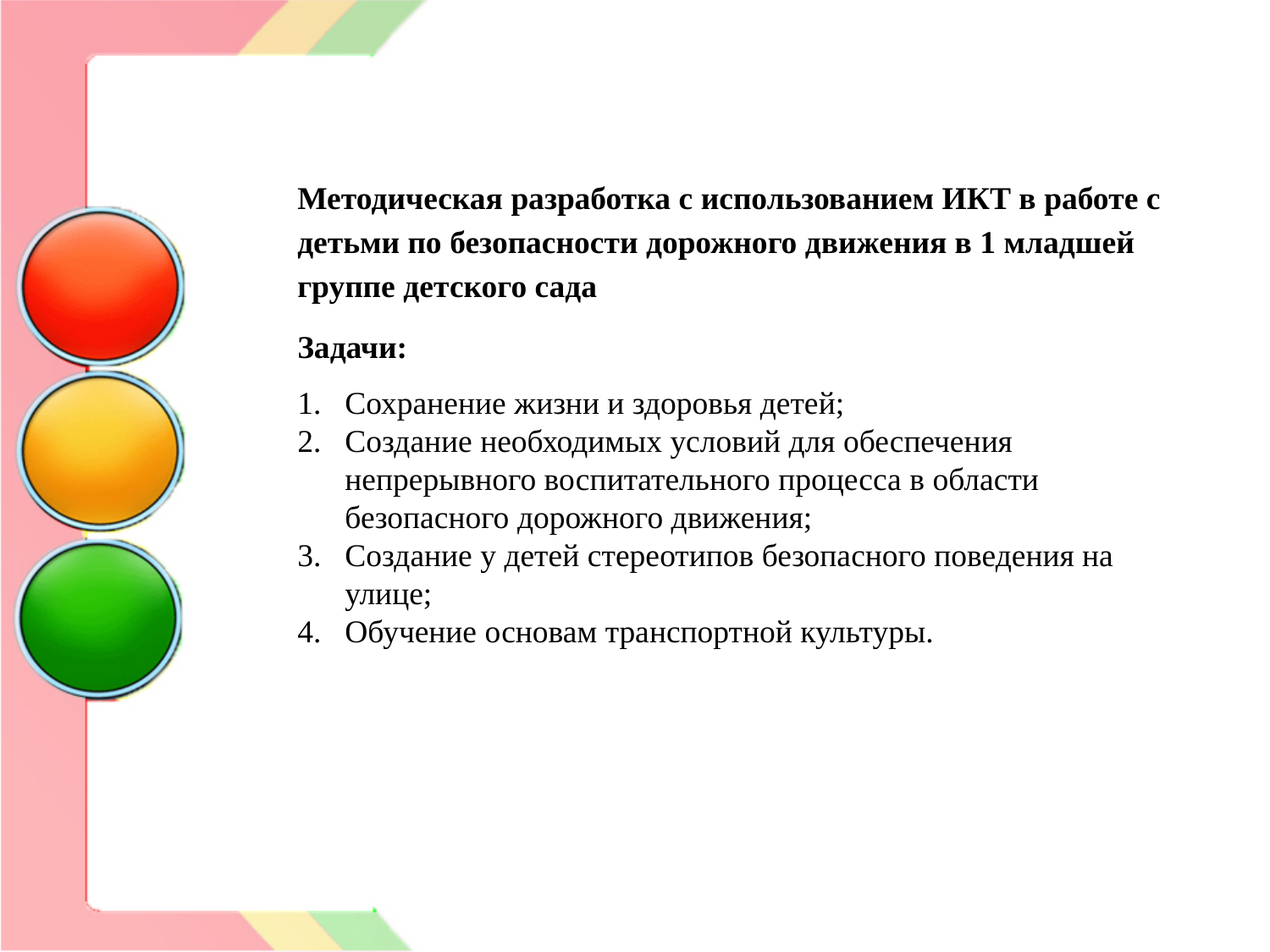

Методическая разработка с использованием ИКТ в работе с детьми по безопасности дорожного движения в 1 младшей группе детского сада
Задачи:
Сохранение жизни и здоровья детей;
Создание необходимых условий для обеспечения непрерывного воспитательного процесса в области безопасного дорожного движения;
Создание у детей стереотипов безопасного поведения на улице;
Обучение основам транспортной культуры.